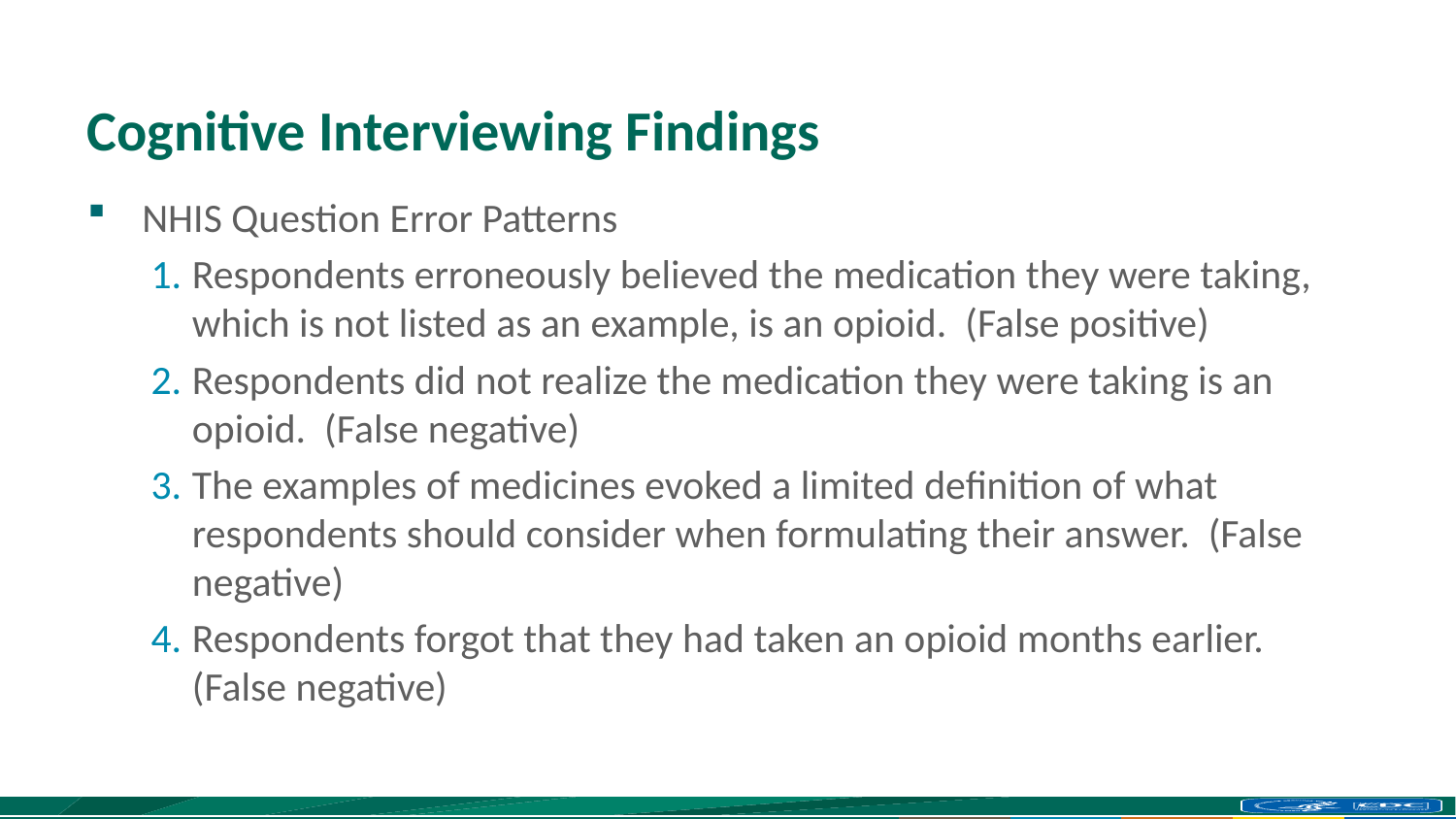

# Cognitive Interviewing Findings
NHIS Question Error Patterns
Respondents erroneously believed the medication they were taking, which is not listed as an example, is an opioid.  (False positive)
Respondents did not realize the medication they were taking is an opioid.  (False negative)
The examples of medicines evoked a limited definition of what respondents should consider when formulating their answer.  (False negative)
Respondents forgot that they had taken an opioid months earlier.  (False negative)